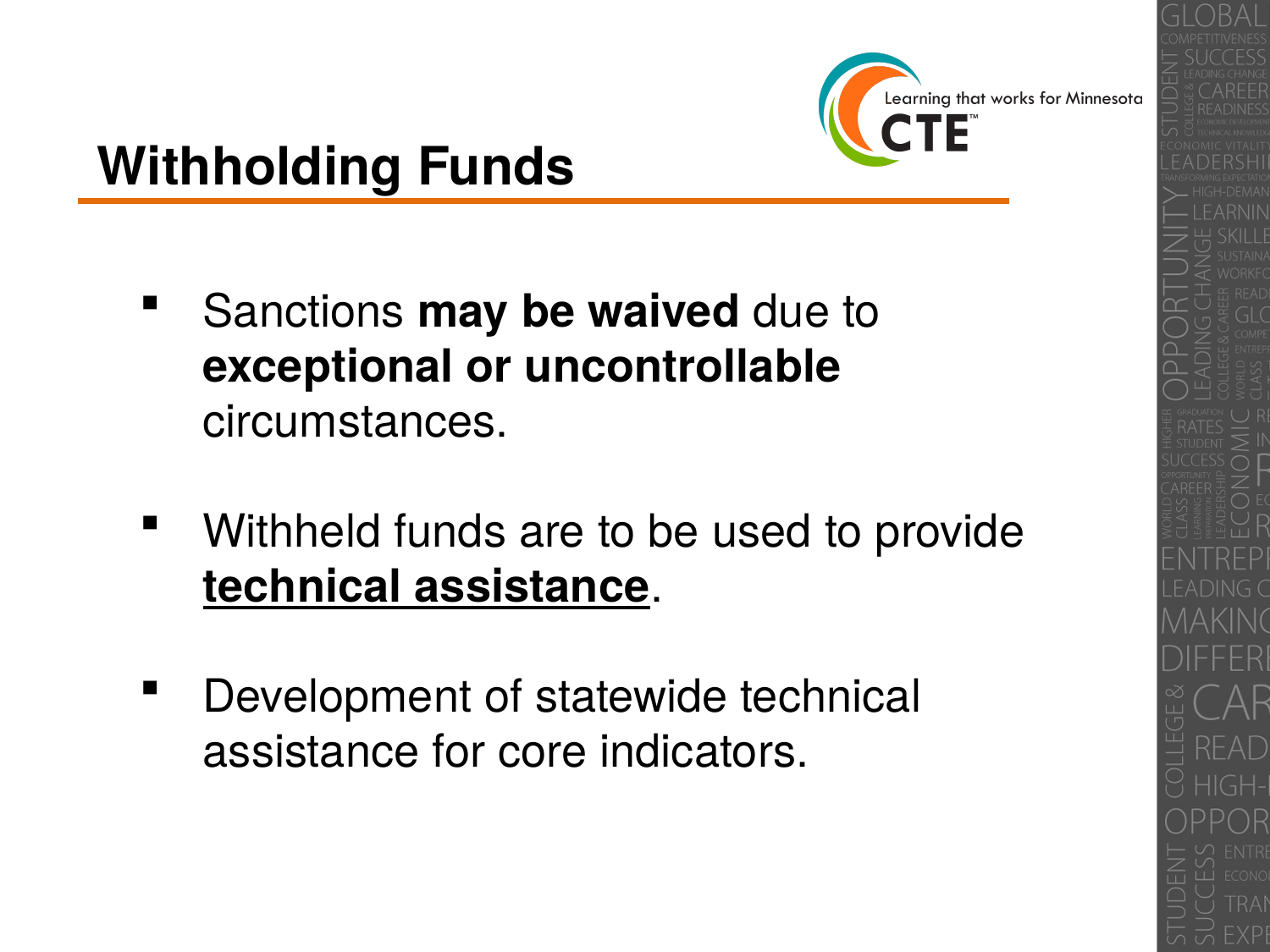

Withholding Funds

Sanctions may be waived due to exceptional or uncontrollable circumstances.

Withheld funds are to be used to provide technical assistance.

Development of statewide technical assistance for core indicators.